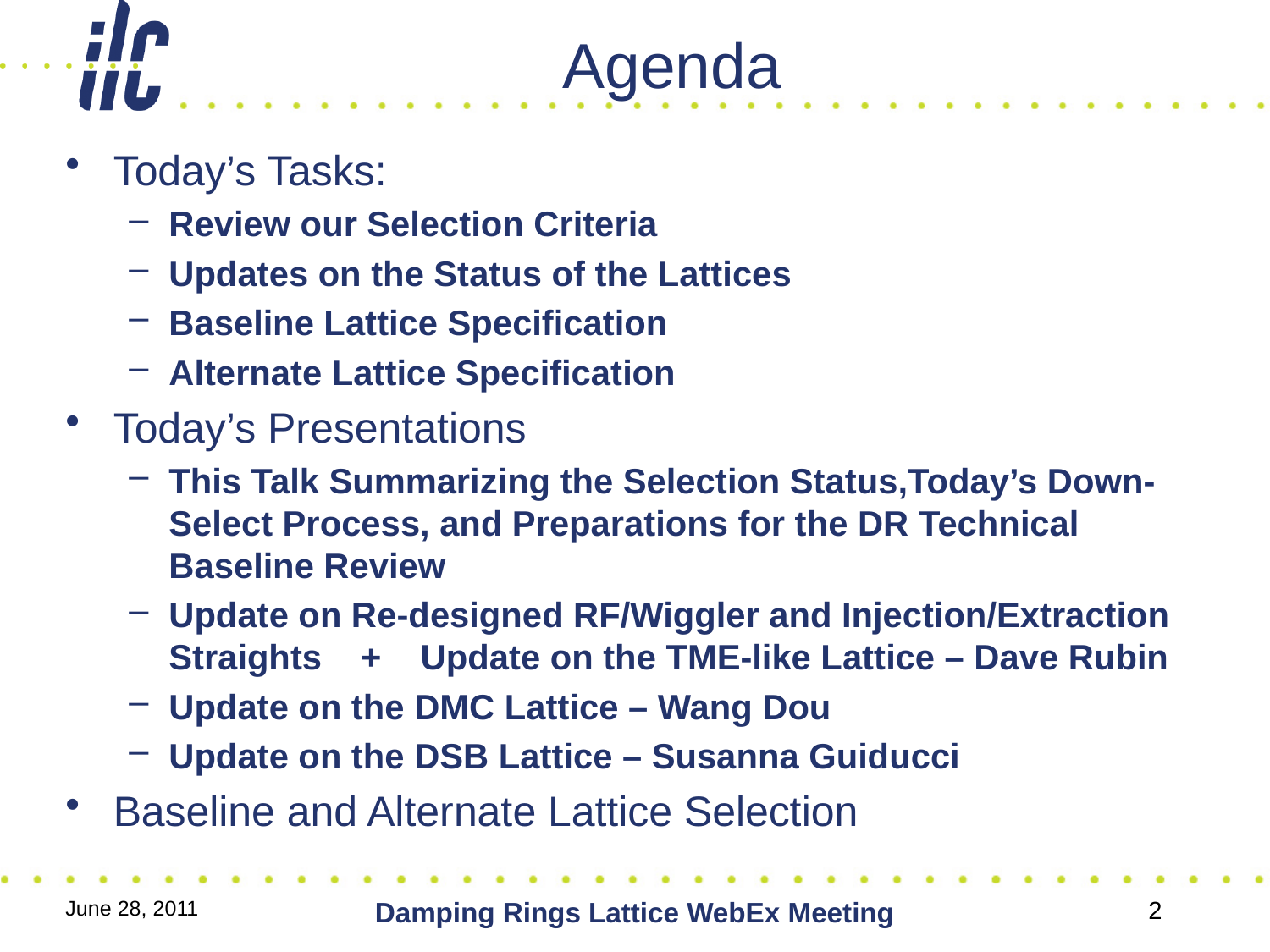

# Agenda
Today’s Tasks:
Review our Selection Criteria
Updates on the Status of the Lattices
Baseline Lattice Specification
Alternate Lattice Specification
Today’s Presentations
This Talk Summarizing the Selection Status,Today’s Down-Select Process, and Preparations for the DR Technical Baseline Review
Update on Re-designed RF/Wiggler and Injection/Extraction Straights    +    Update on the TME-like Lattice – Dave Rubin
Update on the DMC Lattice – Wang Dou
Update on the DSB Lattice – Susanna Guiducci
Baseline and Alternate Lattice Selection
June 28, 2011
Damping Rings Lattice WebEx Meeting
2